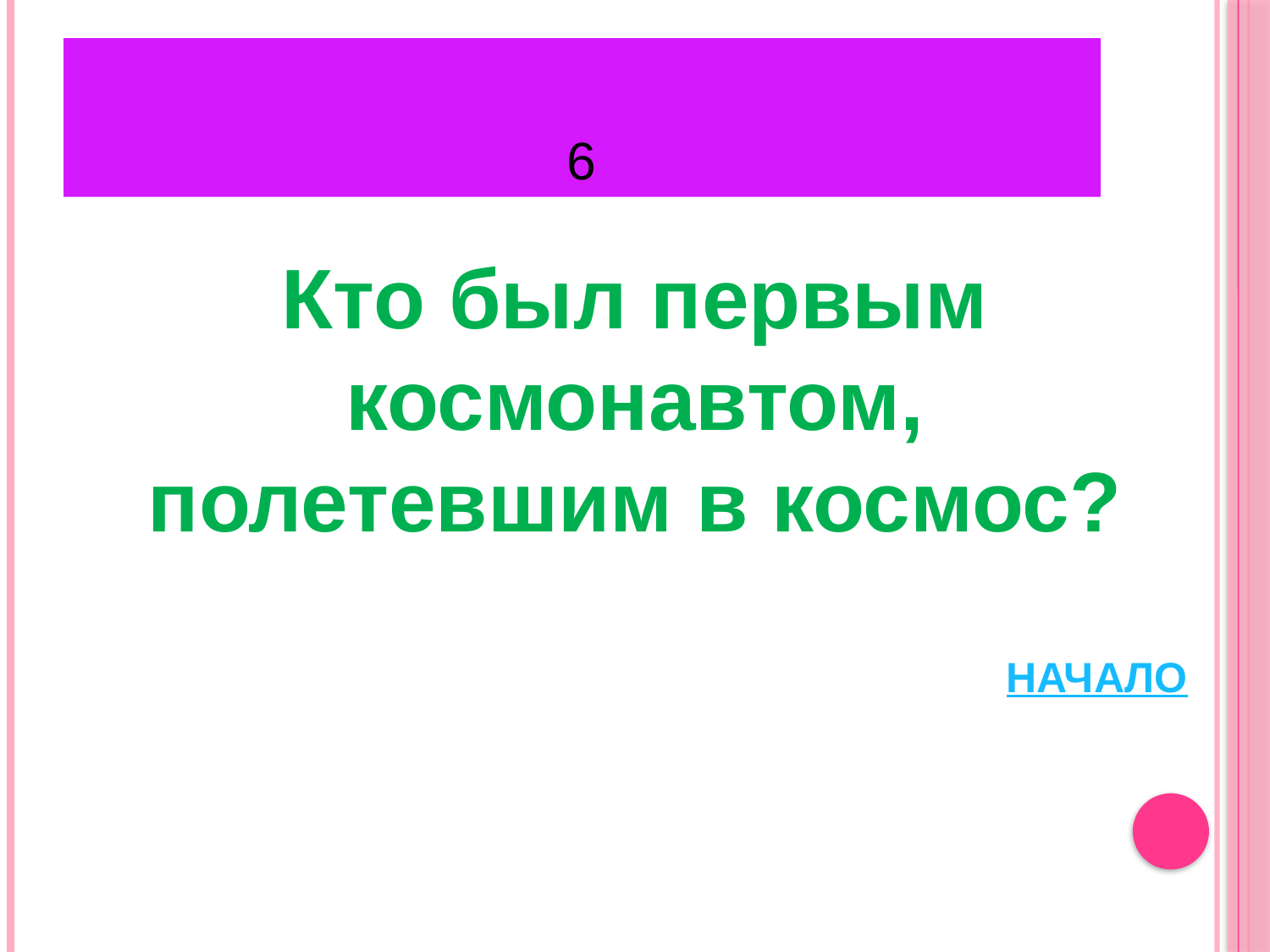

# 6
Кто был первым космонавтом, полетевшим в космос?

НАЧАЛО